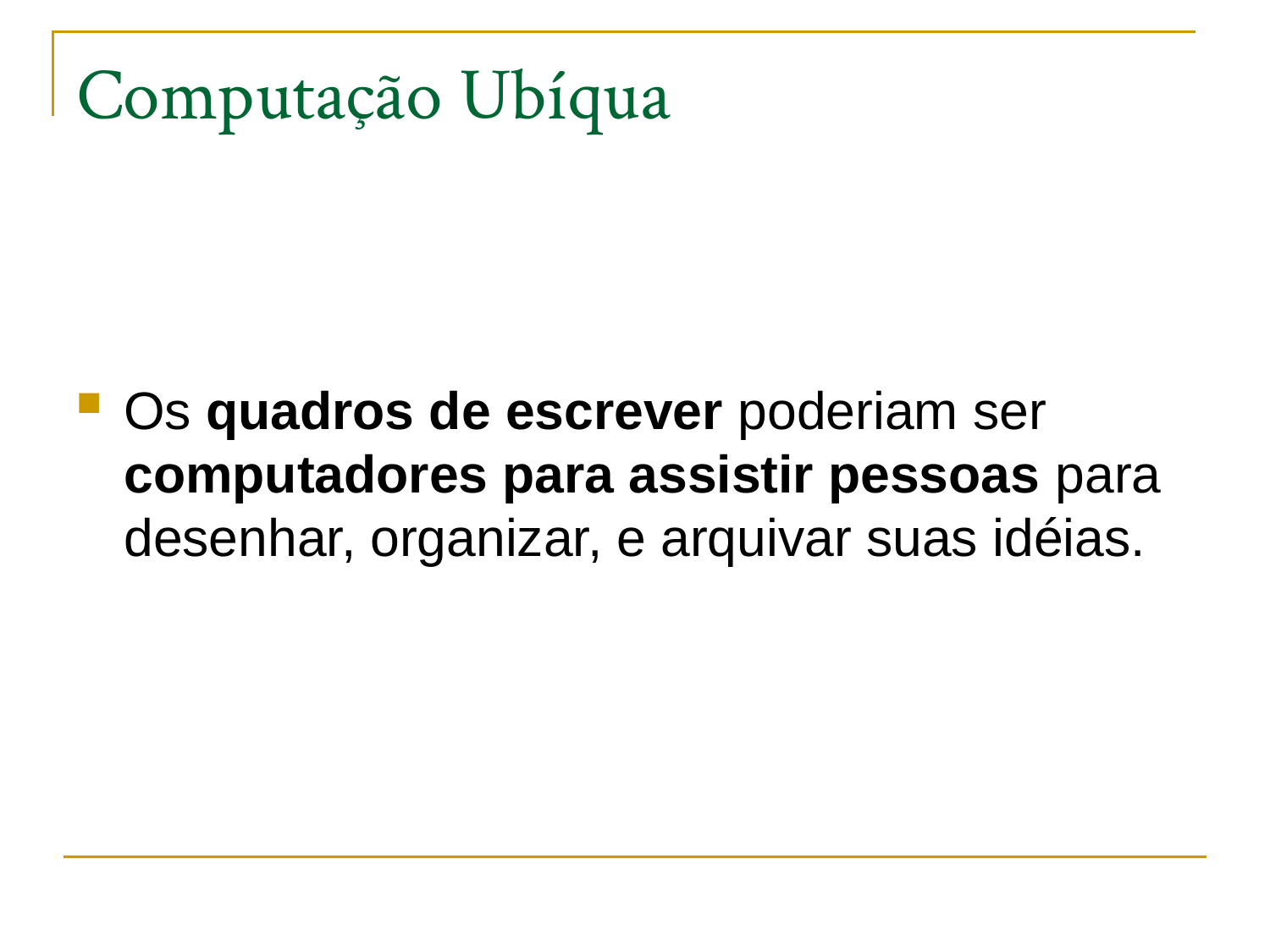

# Computação Ubíqua

Os quadros de escrever poderiam ser computadores para assistir pessoas para desenhar, organizar, e arquivar suas idéias.